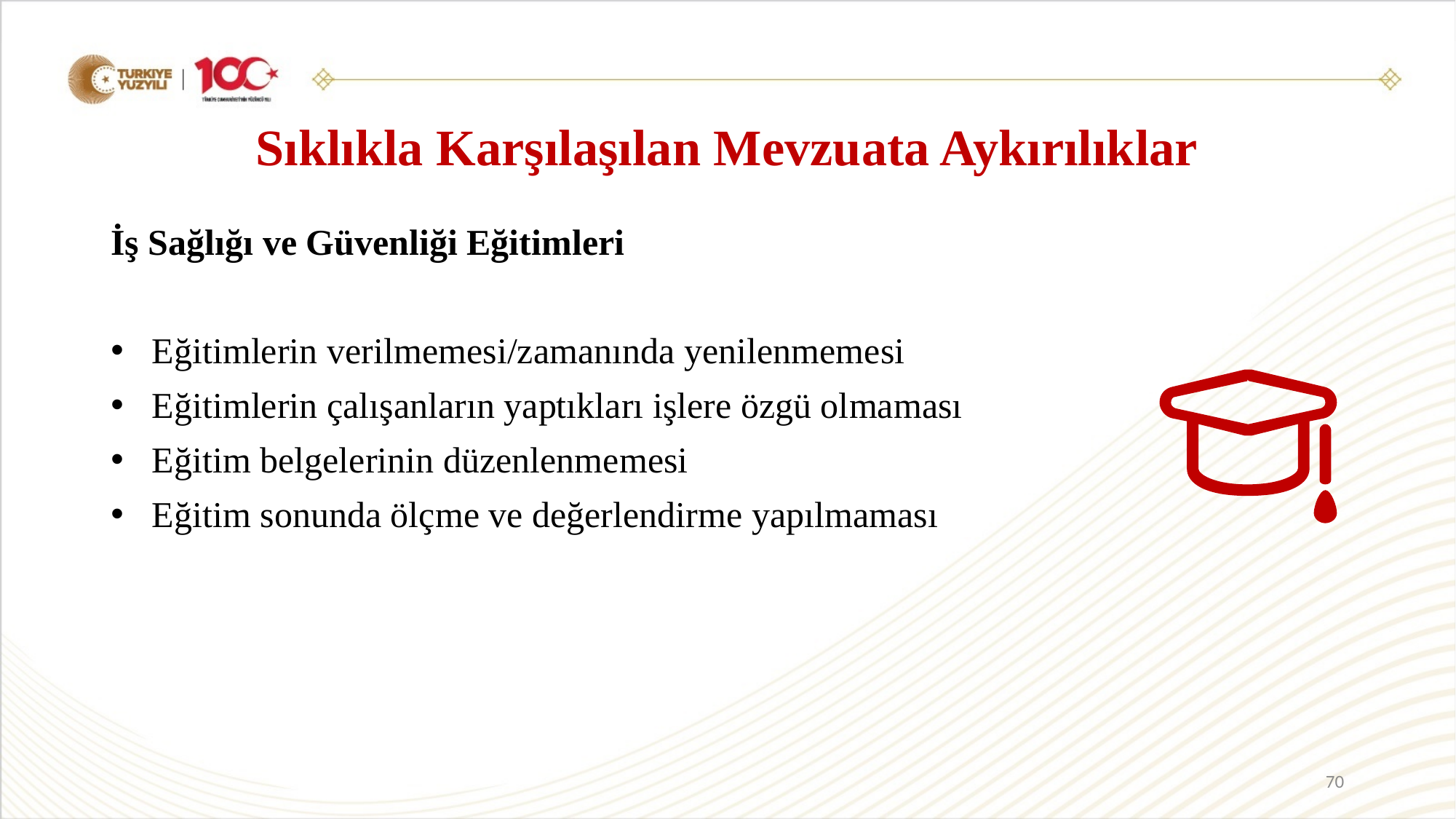

# Sıklıkla Karşılaşılan Mevzuata Aykırılıklar
İş Sağlığı ve Güvenliği Eğitimleri

Eğitimlerin verilmemesi/zamanında yenilenmemesi
Eğitimlerin çalışanların yaptıkları işlere özgü olmaması
Eğitim belgelerinin düzenlenmemesi
Eğitim sonunda ölçme ve değerlendirme yapılmaması

70